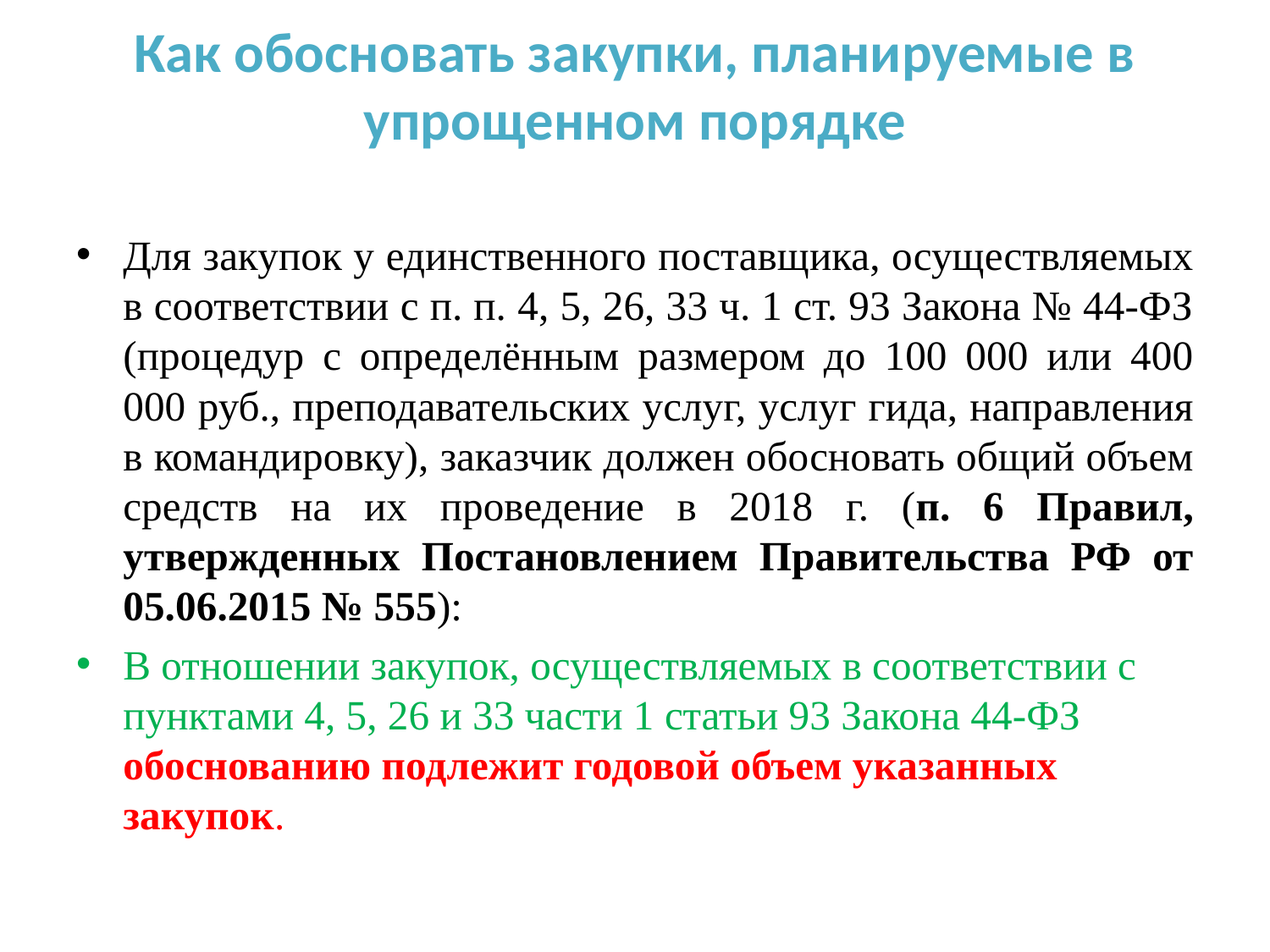

# Как обосновать закупки, планируемые в упрощенном порядке
Для закупок у единственного поставщика, осуществляемых в соответствии с п. п. 4, 5, 26, 33 ч. 1 ст. 93 Закона № 44-ФЗ (процедур с определённым размером до 100 000 или 400 000 руб., преподавательских услуг, услуг гида, направления в командировку), заказчик должен обосновать общий объем средств на их проведение в 2018 г. (п. 6 Правил, утвержденных Постановлением Правительства РФ от 05.06.2015 № 555):
В отношении закупок, осуществляемых в соответствии с пунктами 4, 5, 26 и 33 части 1 статьи 93 Закона 44-ФЗ обоснованию подлежит годовой объем указанных закупок.